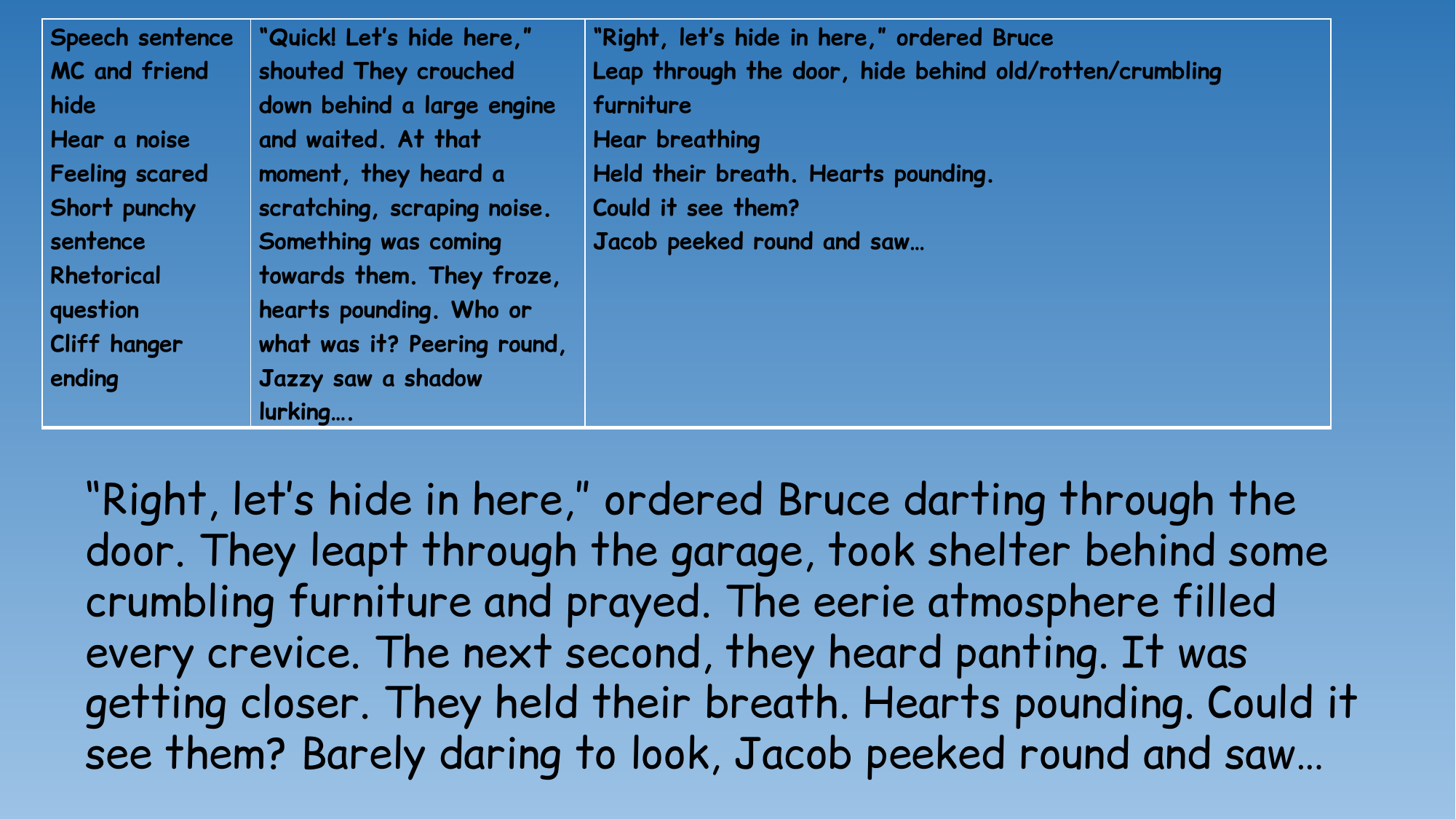

| Speech sentence MC and friend hide Hear a noise Feeling scared Short punchy sentence Rhetorical question Cliff hanger ending | “Quick! Let’s hide here,” shouted They crouched down behind a large engine and waited. At that moment, they heard a scratching, scraping noise. Something was coming towards them. They froze, hearts pounding. Who or what was it? Peering round, Jazzy saw a shadow lurking…. | “Right, let’s hide in here,” ordered Bruce Leap through the door, hide behind old/rotten/crumbling furniture Hear breathing Held their breath. Hearts pounding. Could it see them? Jacob peeked round and saw… |
| --- | --- | --- |
“Right, let’s hide in here,” ordered Bruce darting through the door. They leapt through the garage, took shelter behind some crumbling furniture and prayed. The eerie atmosphere filled every crevice. The next second, they heard panting. It was getting closer. They held their breath. Hearts pounding. Could it see them? Barely daring to look, Jacob peeked round and saw…